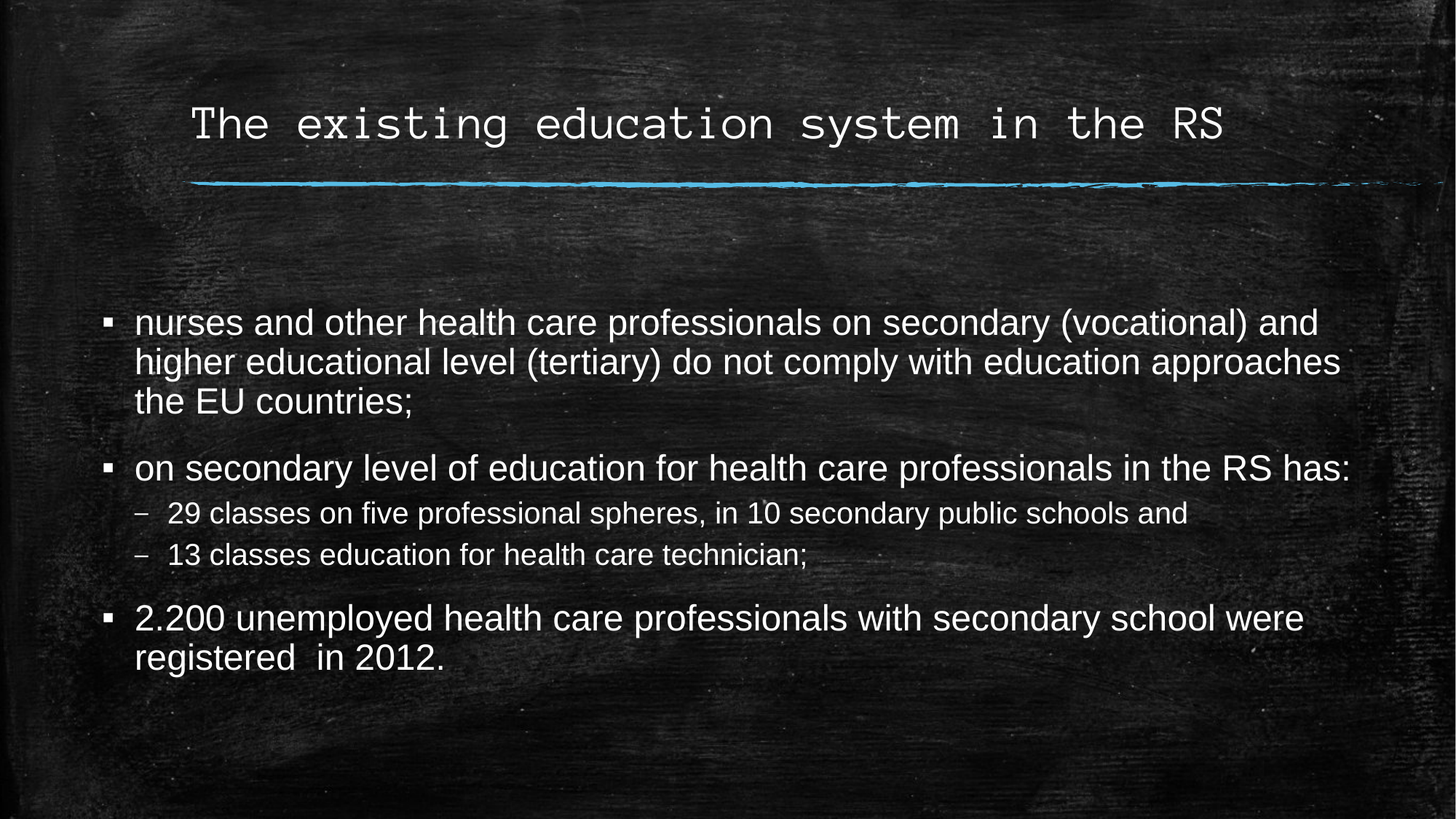

# The existing education system in the RS

nurses and other health care professionals on secondary (vocational) and higher educational level (tertiary) do not comply with education approaches the EU countries;
on secondary level of education for health care professionals in the RS has:
29 classes on five professional spheres, in 10 secondary public schools and
13 classes education for health care technician;
2.200 unemployed health care professionals with secondary school were registered  in 2012.